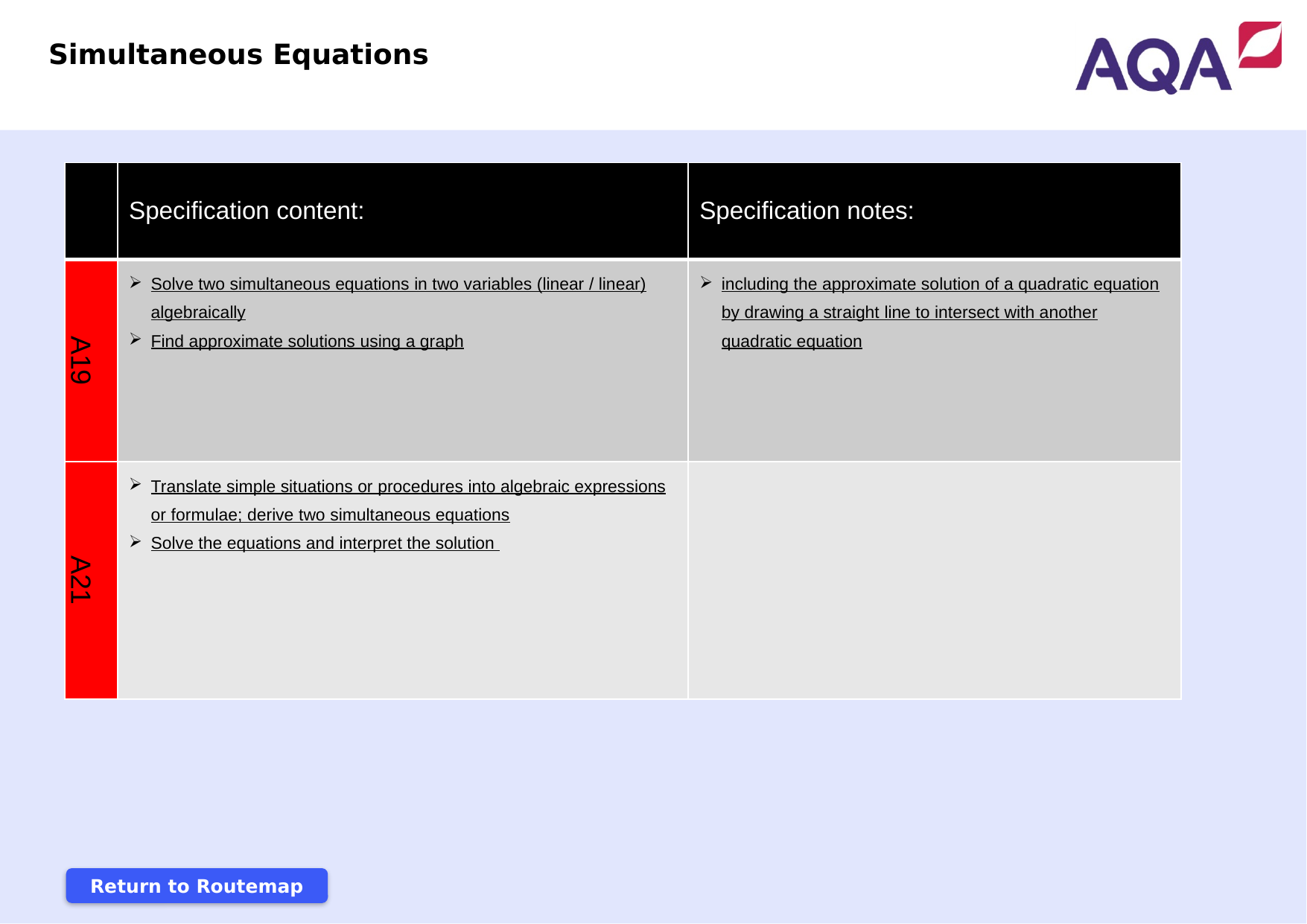

Simultaneous Equations

|  | Specification content: | Specification notes: |
| --- | --- | --- |
| A19 | Solve two simultaneous equations in two variables (linear / linear) algebraically Find approximate solutions using a graph | including the approximate solution of a quadratic equation by drawing a straight line to intersect with another quadratic equation |
| A21 | Translate simple situations or procedures into algebraic expressions or formulae; derive two simultaneous equations Solve the equations and interpret the solution |  |